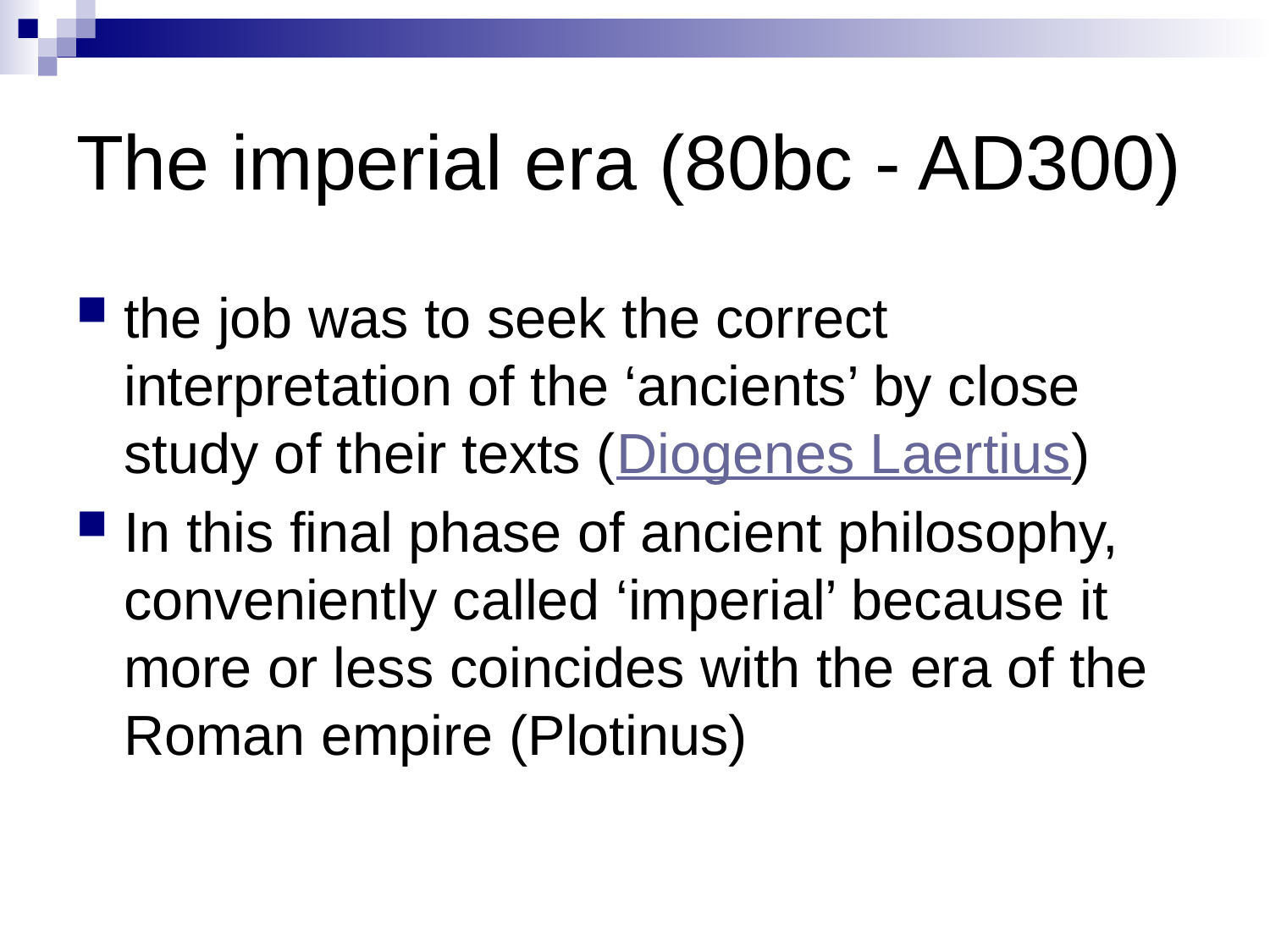

# The imperial era (80bc - AD300)
the job was to seek the correct interpretation of the ‘ancients’ by close study of their texts (Diogenes Laertius)
In this final phase of ancient philosophy, conveniently called ‘imperial’ because it more or less coincides with the era of the Roman empire (Plotinus)